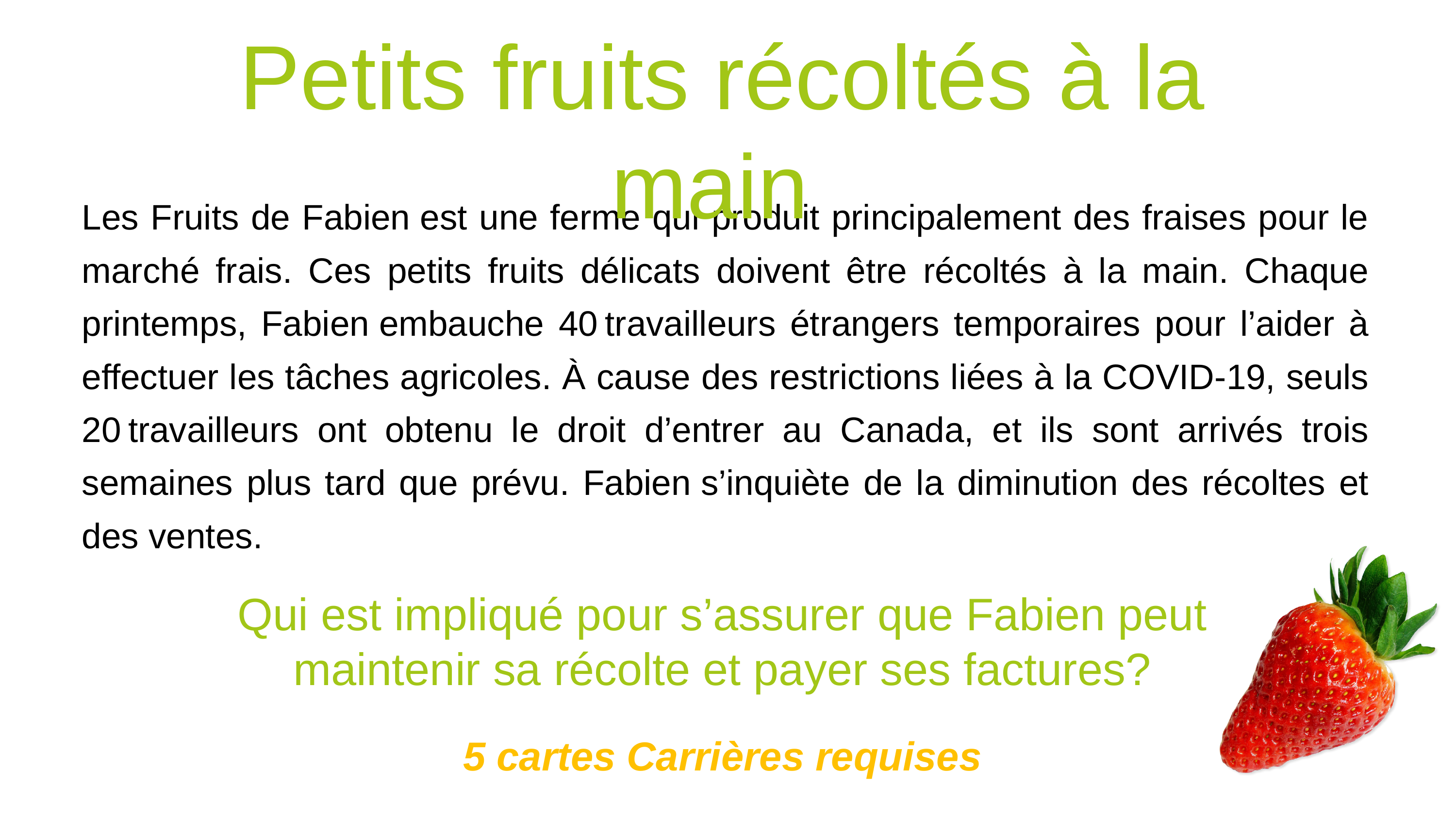

Petits fruits récoltés à la main
Les Fruits de Fabien est une ferme qui produit principalement des fraises pour le marché frais. Ces petits fruits délicats doivent être récoltés à la main. Chaque printemps, Fabien embauche 40 travailleurs étrangers temporaires pour l’aider à effectuer les tâches agricoles. À cause des restrictions liées à la COVID-19, seuls 20 travailleurs ont obtenu le droit d’entrer au Canada, et ils sont arrivés trois semaines plus tard que prévu. Fabien s’inquiète de la diminution des récoltes et des ventes.

Qui est impliqué pour s’assurer que Fabien peut maintenir sa récolte et payer ses factures?
5 cartes Carrières requises